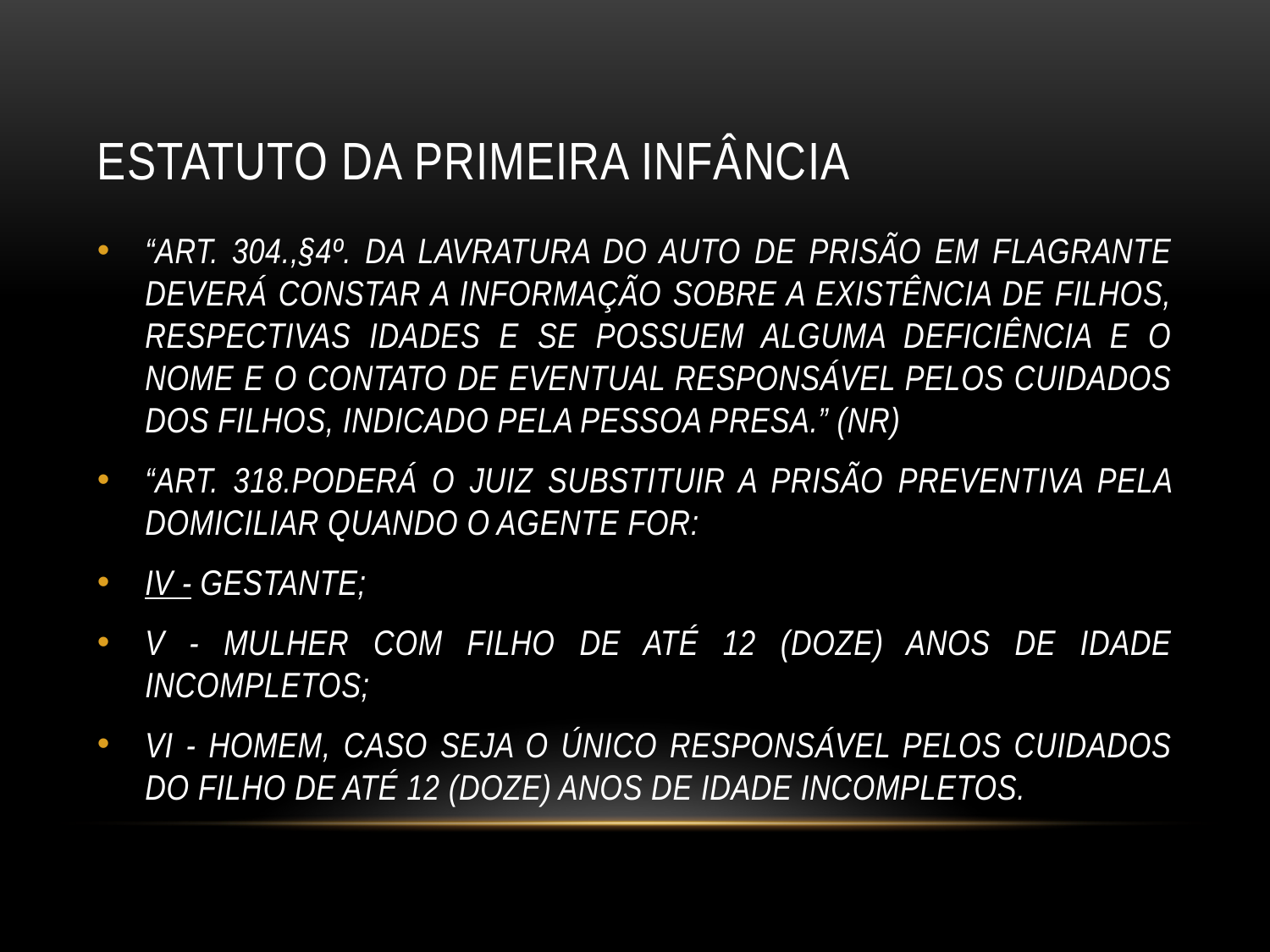

# ESTATUTO DA PRIMEIRA INFÂNCIA
“ART. 304.,§4º. DA LAVRATURA DO AUTO DE PRISÃO EM FLAGRANTE DEVERÁ CONSTAR A INFORMAÇÃO SOBRE A EXISTÊNCIA DE FILHOS, RESPECTIVAS IDADES E SE POSSUEM ALGUMA DEFICIÊNCIA E O NOME E O CONTATO DE EVENTUAL RESPONSÁVEL PELOS CUIDADOS DOS FILHOS, INDICADO PELA PESSOA PRESA.” (NR)
“ART. 318.PODERÁ O JUIZ SUBSTITUIR A PRISÃO PREVENTIVA PELA DOMICILIAR QUANDO O AGENTE FOR:
IV - GESTANTE;
V - MULHER COM FILHO DE ATÉ 12 (DOZE) ANOS DE IDADE INCOMPLETOS;
VI - HOMEM, CASO SEJA O ÚNICO RESPONSÁVEL PELOS CUIDADOS DO FILHO DE ATÉ 12 (DOZE) ANOS DE IDADE INCOMPLETOS.